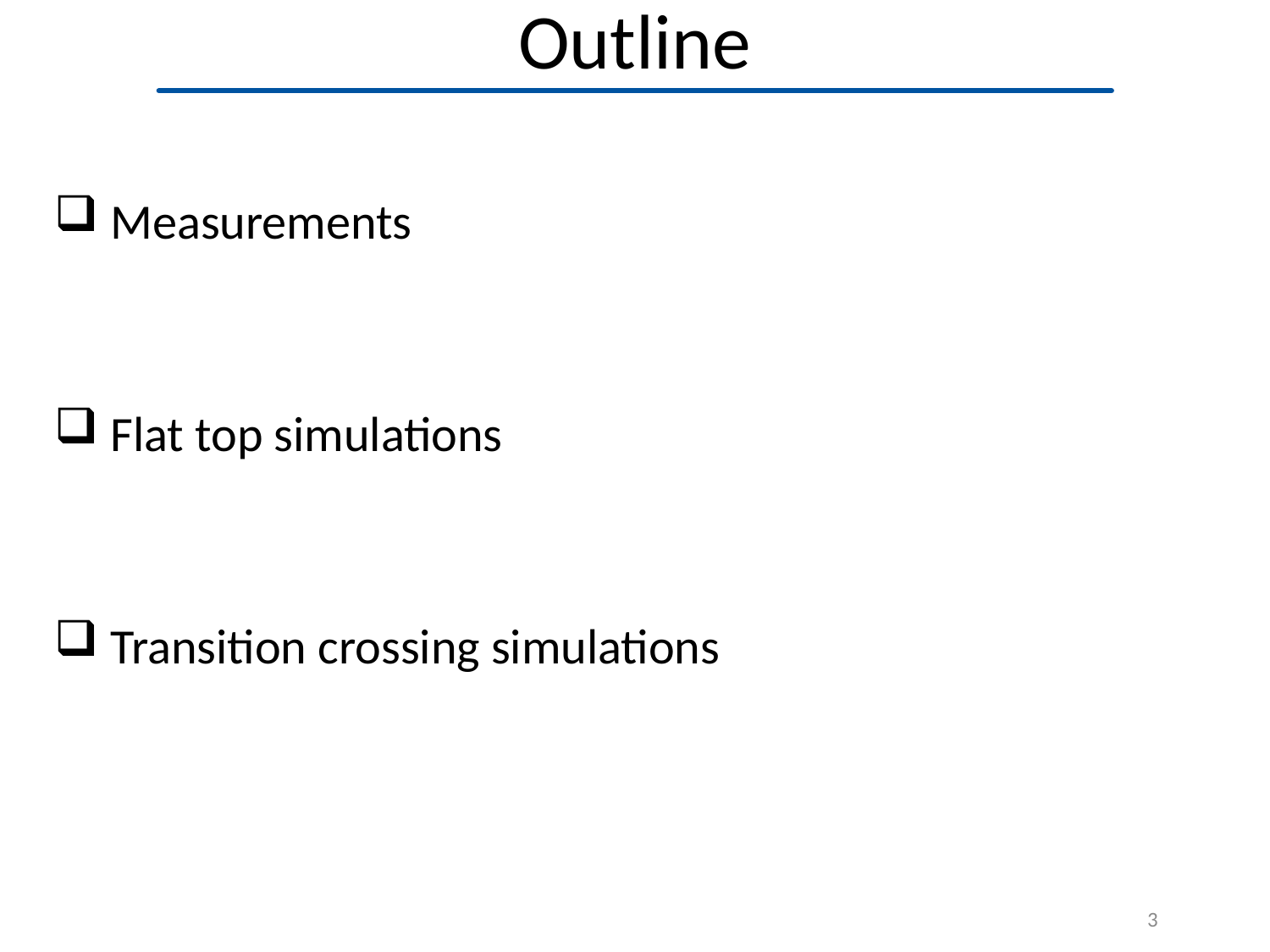

# Outline

 Measurements

 Flat top simulations

 Transition crossing simulations

3